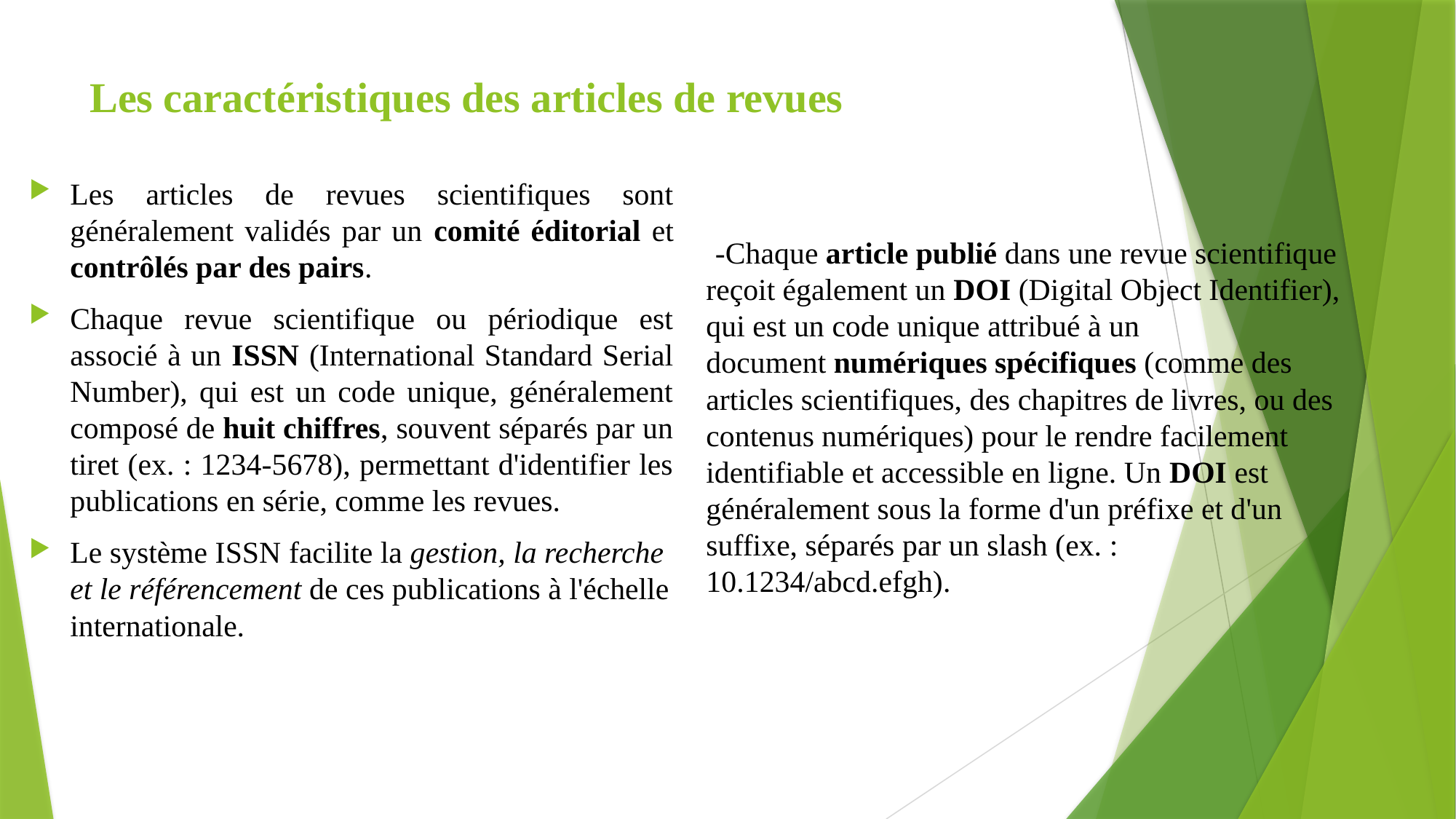

# Les caractéristiques des articles de revues
Les articles de revues scientifiques sont généralement validés par un comité éditorial et contrôlés par des pairs.
Chaque revue scientifique ou périodique est associé à un ISSN (International Standard Serial Number), qui est un code unique, généralement composé de huit chiffres, souvent séparés par un tiret (ex. : 1234-5678), permettant d'identifier les publications en série, comme les revues.
Le système ISSN facilite la gestion, la recherche et le référencement de ces publications à l'échelle internationale.

--Chaque article publié dans une revue scientifique reçoit également un DOI (Digital Object Identifier), qui est un code unique attribué à un document numériques spécifiques (comme des articles scientifiques, des chapitres de livres, ou des contenus numériques) pour le rendre facilement identifiable et accessible en ligne. Un DOI est généralement sous la forme d'un préfixe et d'un suffixe, séparés par un slash (ex. : 10.1234/abcd.efgh).